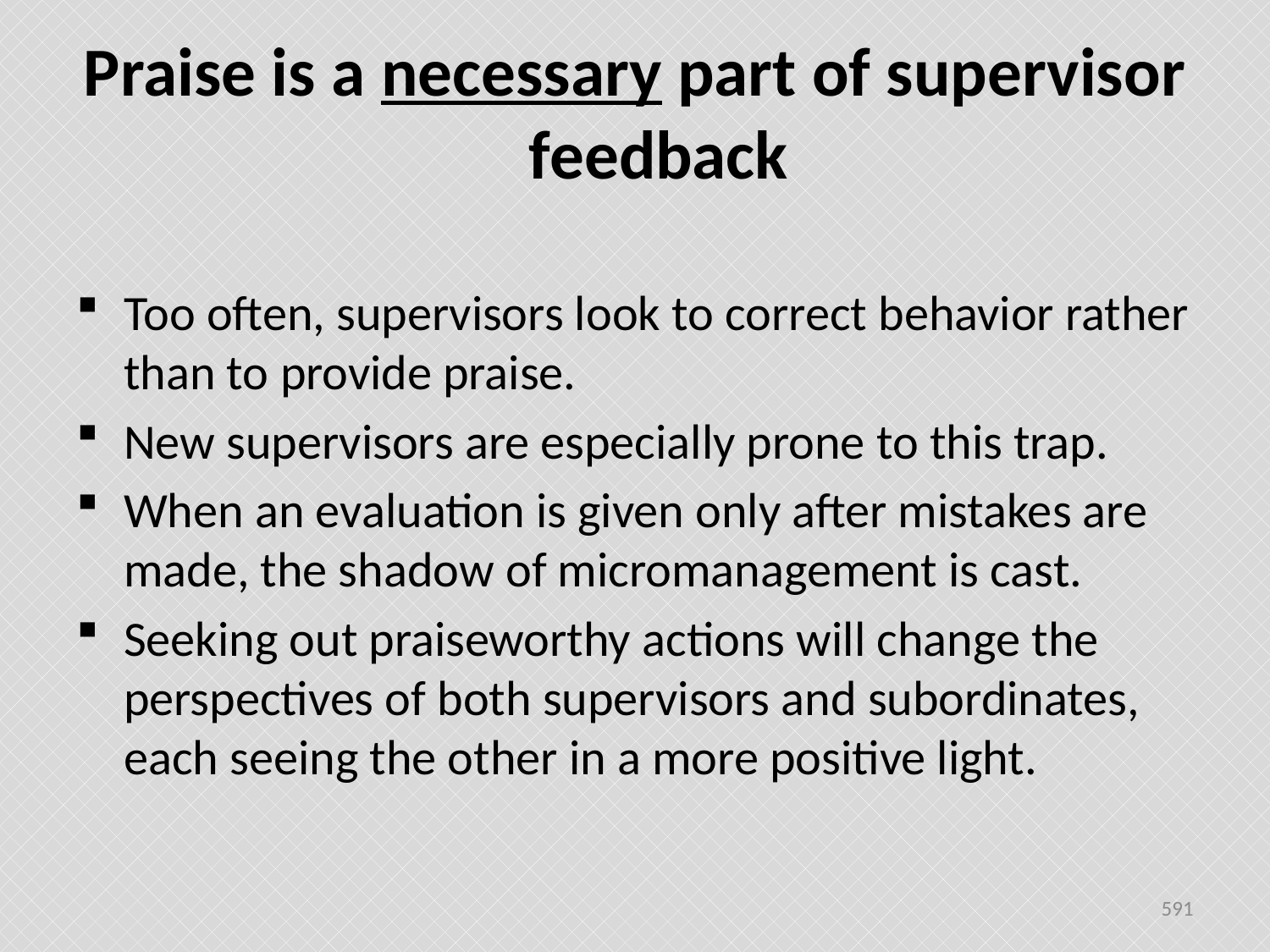

Praise is a necessary part of supervisor feedback

Too often, supervisors look to correct behavior rather than to provide praise.
New supervisors are especially prone to this trap.
When an evaluation is given only after mistakes are made, the shadow of micromanagement is cast.
Seeking out praiseworthy actions will change the perspectives of both supervisors and subordinates, each seeing the other in a more positive light.
591